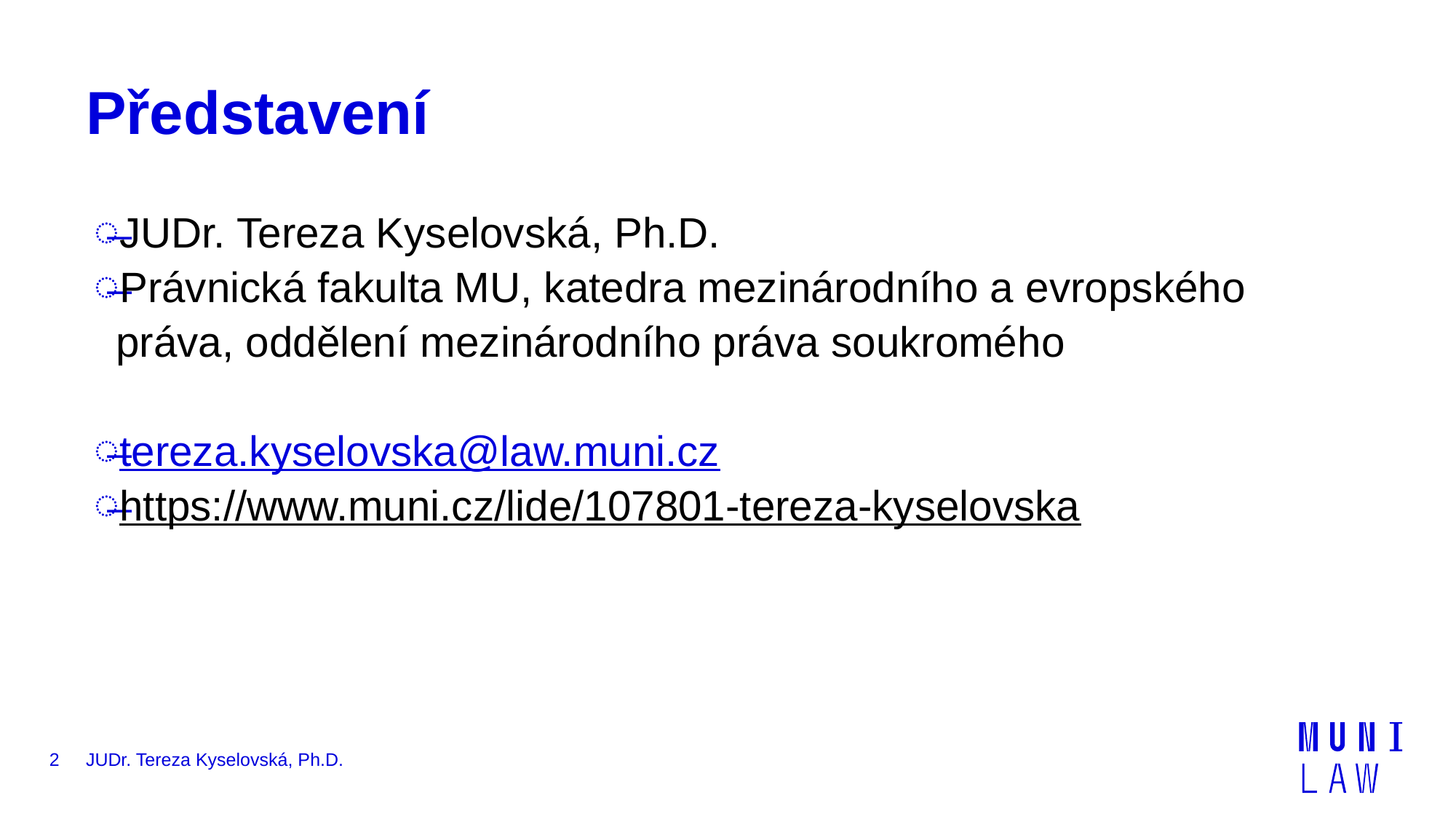

# Představení
JUDr. Tereza Kyselovská, Ph.D.
Právnická fakulta MU, katedra mezinárodního a evropského práva, oddělení mezinárodního práva soukromého

tereza.kyselovska@law.muni.cz
https://www.muni.cz/lide/107801-tereza-kyselovska

2
JUDr. Tereza Kyselovská, Ph.D.